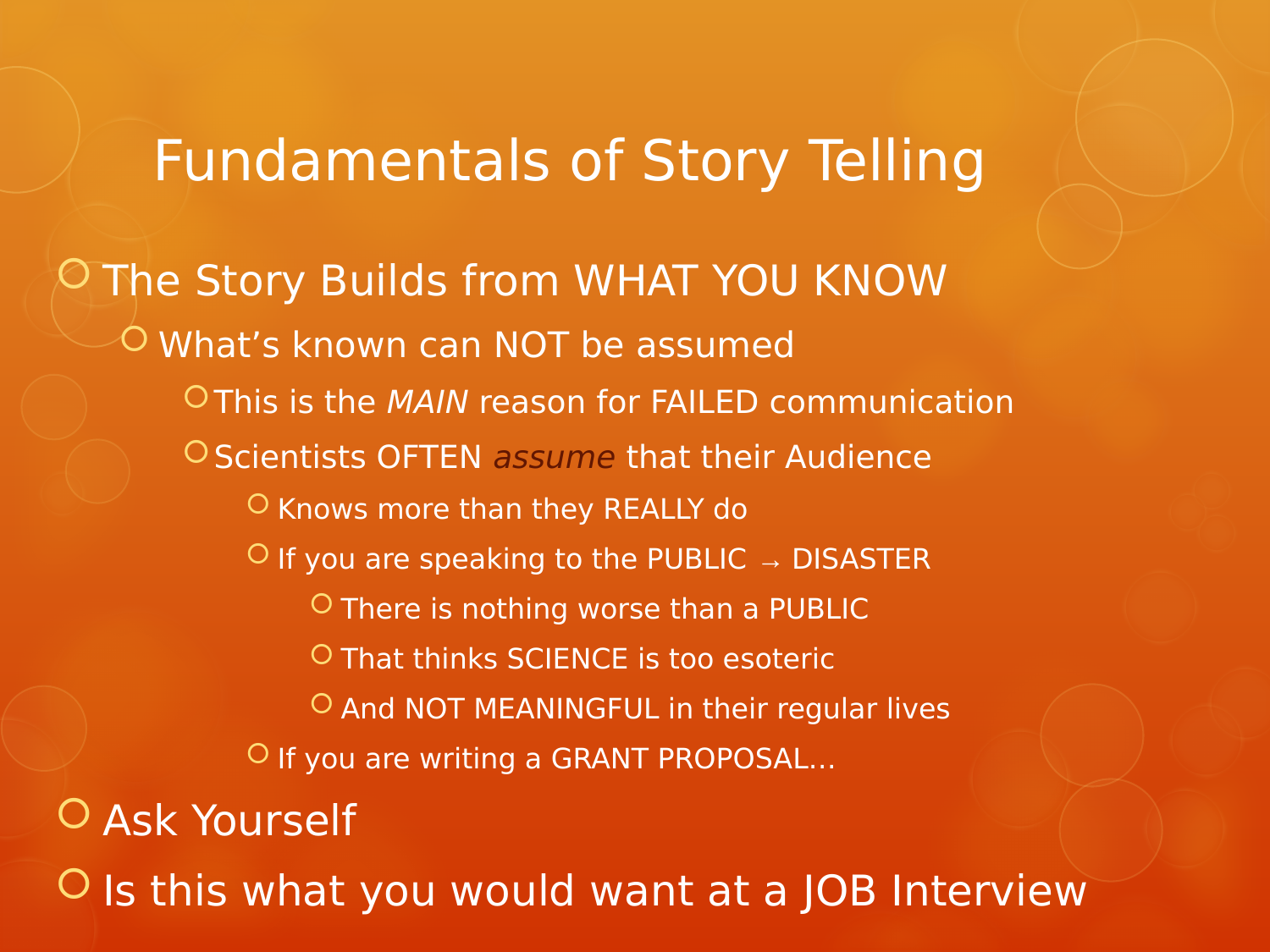

# Fundamentals of Story Telling
The Story Builds from WHAT YOU KNOW
What’s known can NOT be assumed
This is the MAIN reason for FAILED communication
Scientists OFTEN assume that their Audience
Knows more than they REALLY do
If you are speaking to the PUBLIC → DISASTER
There is nothing worse than a PUBLIC
That thinks SCIENCE is too esoteric
And NOT MEANINGFUL in their regular lives
If you are writing a GRANT PROPOSAL…
Ask Yourself
Is this what you would want at a JOB Interview